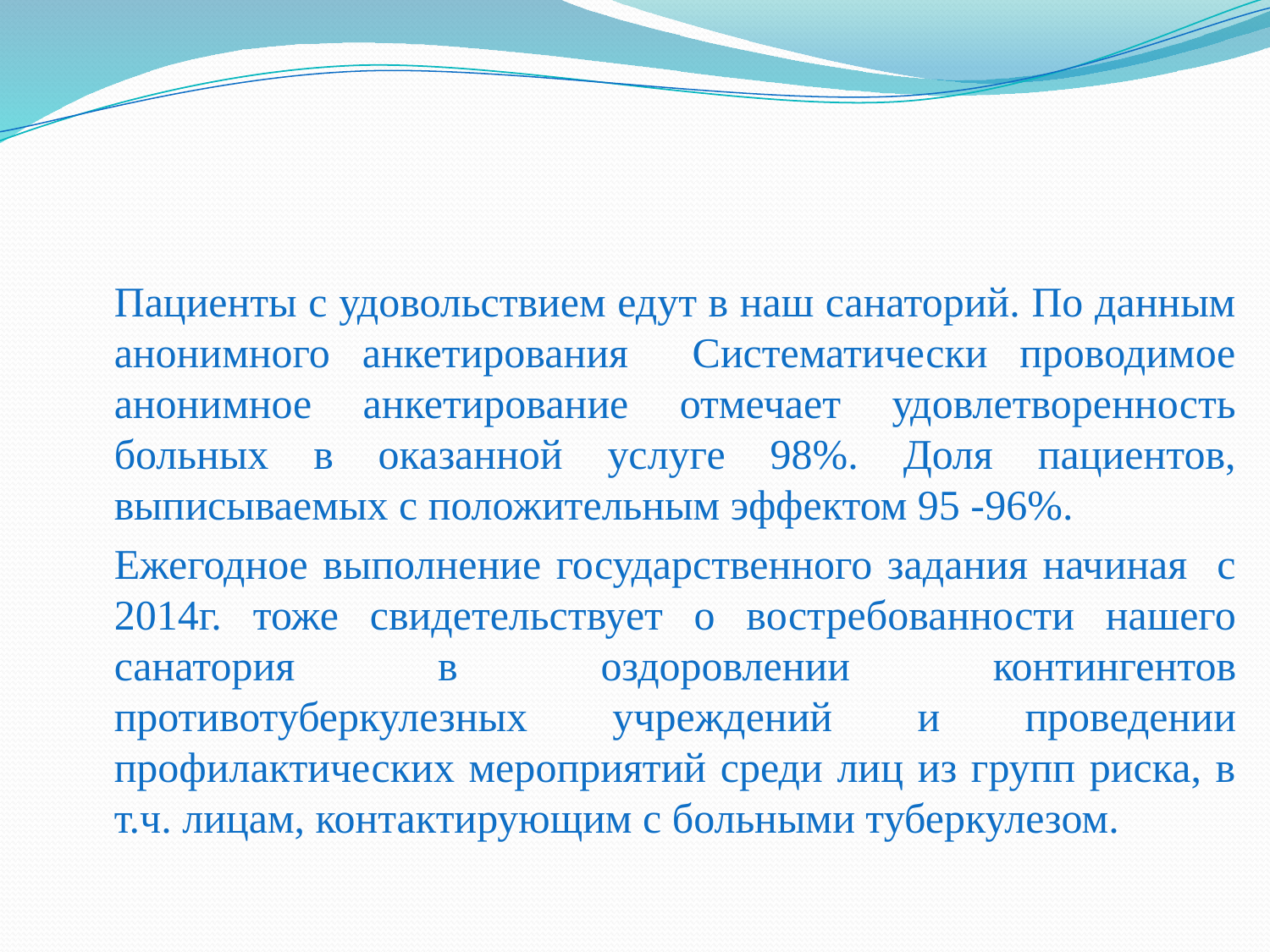

Пациенты с удовольствием едут в наш санаторий. По данным анонимного анкетирования  Систематически проводимое анонимное анкетирование отмечает удовлетворенность больных в оказанной услуге 98%. Доля пациентов, выписываемых с положительным эффектом 95 -96%.
	Ежегодное выполнение государственного задания начиная  с 2014г. тоже свидетельствует о востребованности нашего санатория в оздоровлении контингентов противотуберкулезных учреждений и проведении профилактических мероприятий среди лиц из групп риска, в т.ч. лицам, контактирующим с больными туберкулезом.